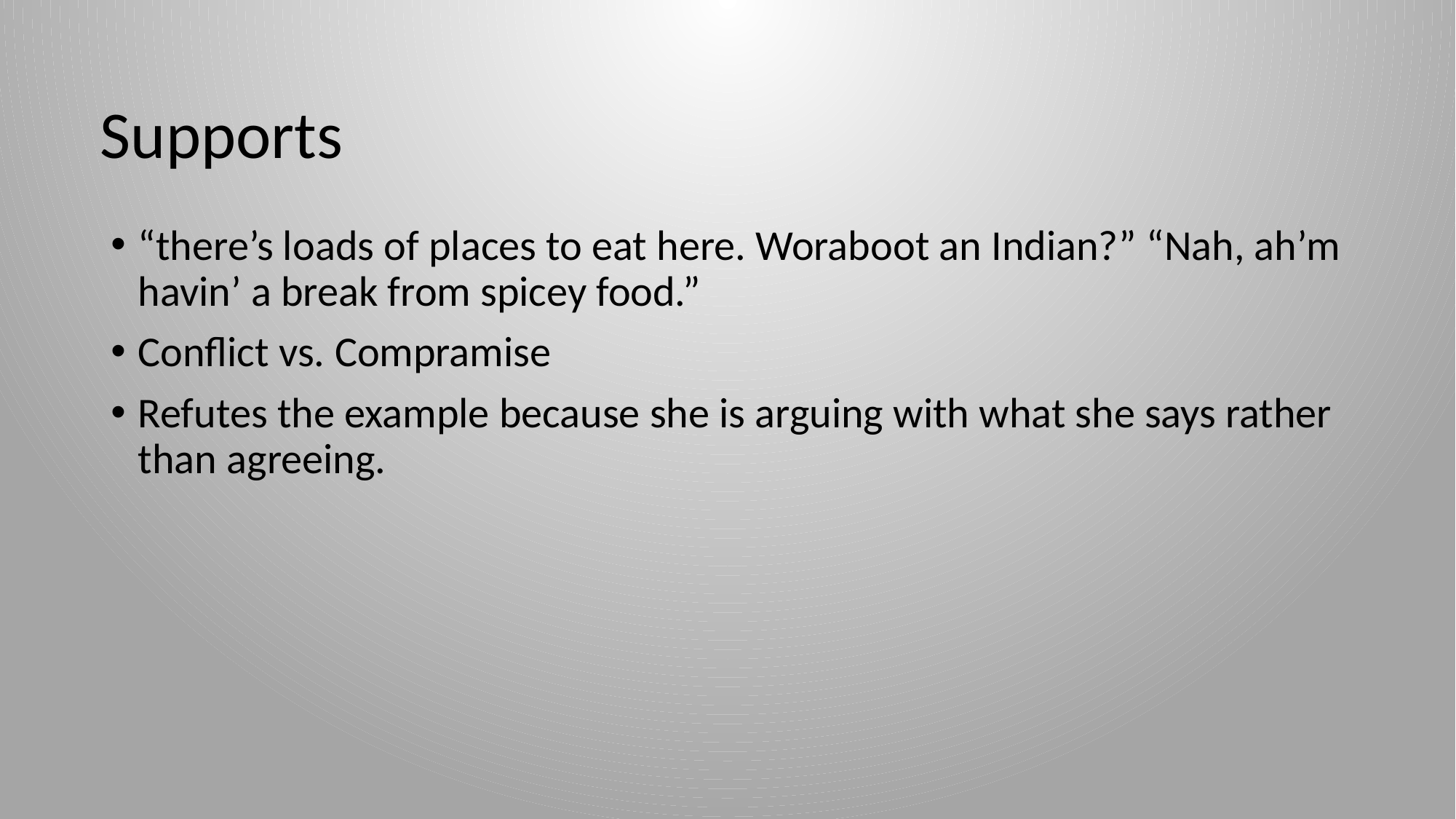

# Supports
“there’s loads of places to eat here. Woraboot an Indian?” “Nah, ah’m havin’ a break from spicey food.”
Conflict vs. Compramise
Refutes the example because she is arguing with what she says rather than agreeing.